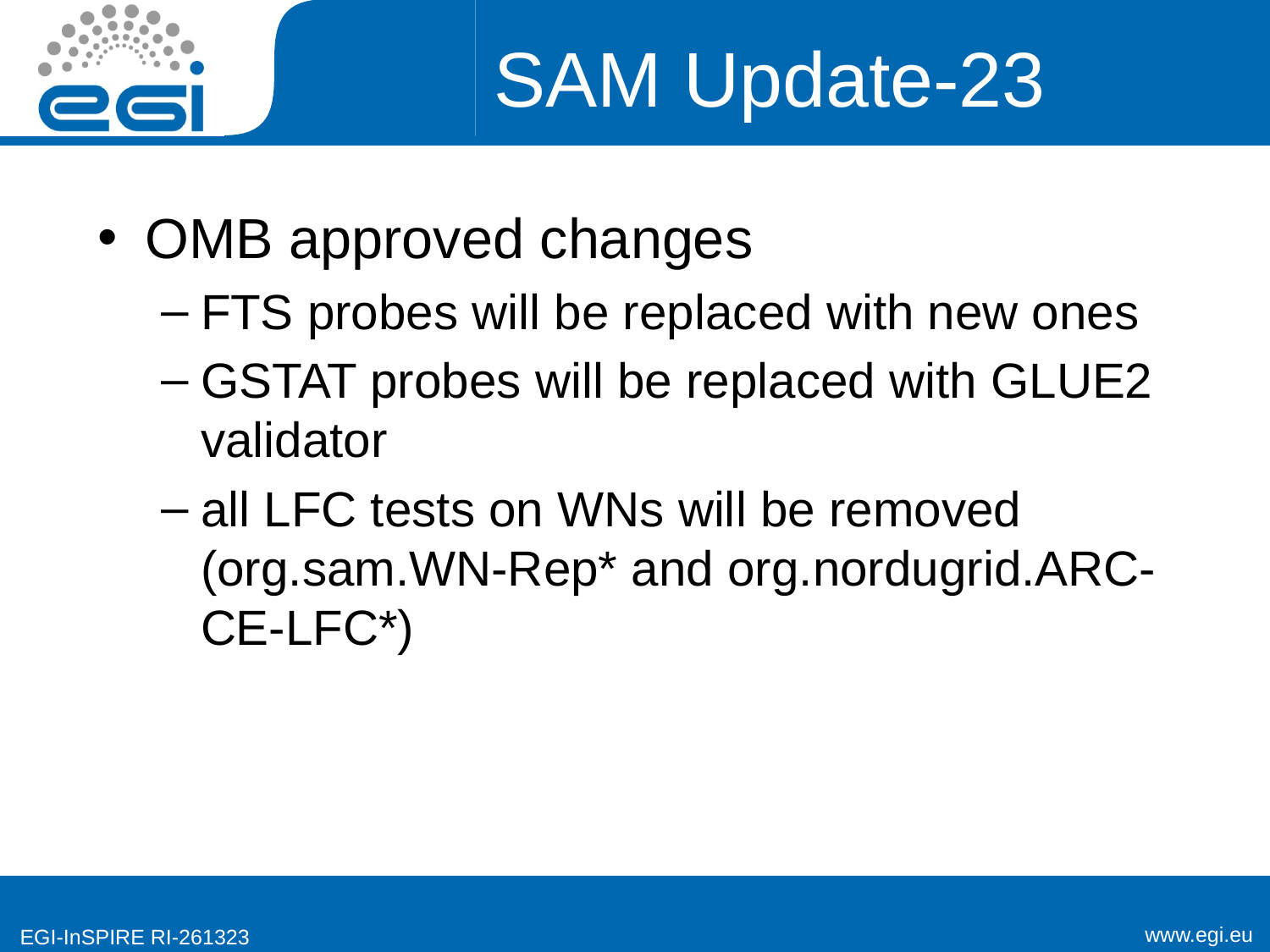

# SAM Update-23
OMB approved changes
FTS probes will be replaced with new ones
GSTAT probes will be replaced with GLUE2 validator
all LFC tests on WNs will be removed (org.sam.WN-Rep* and org.nordugrid.ARC-CE-LFC*)